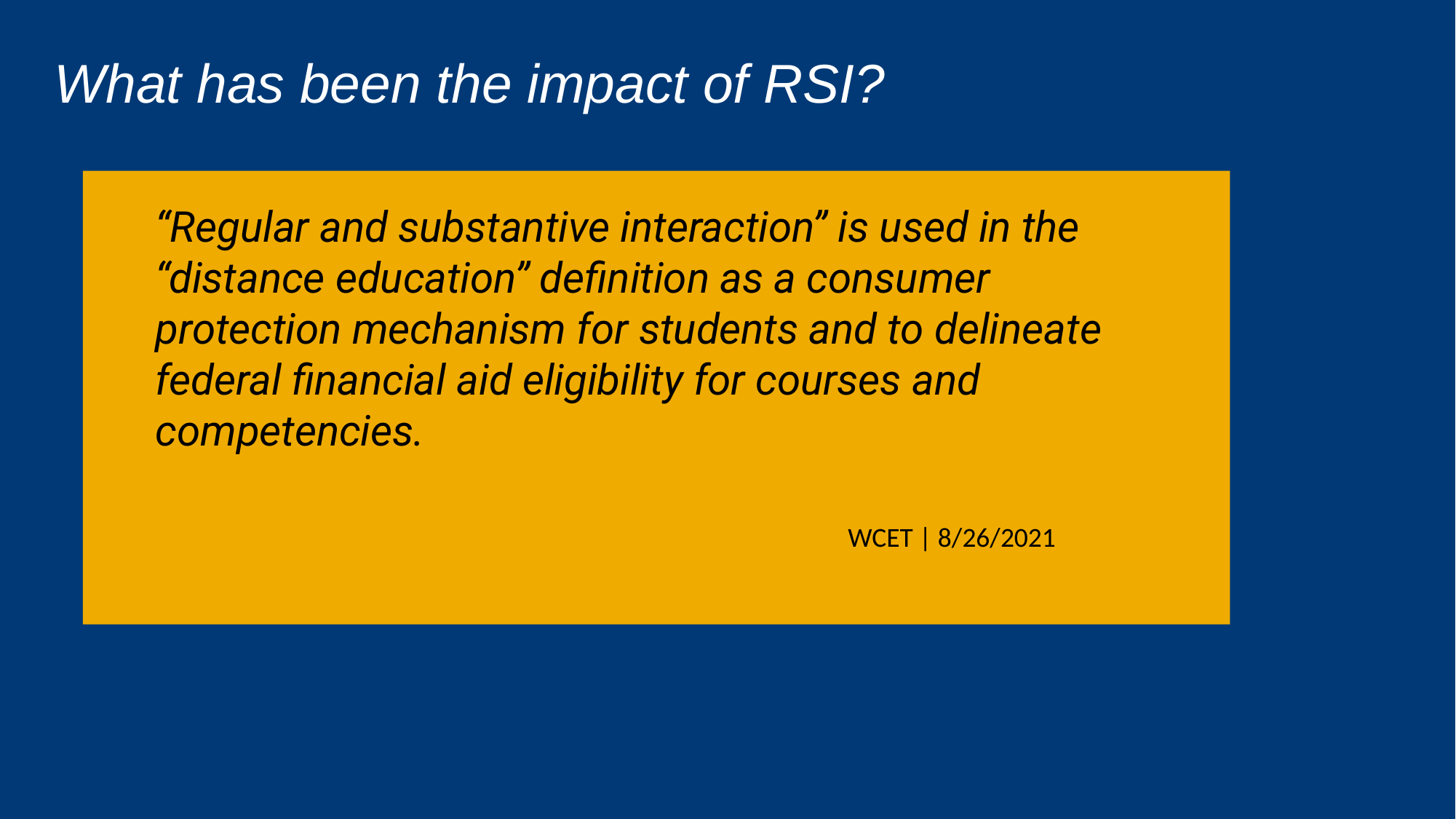

What has been the impact of RSI?

“Regular and substantive interaction” is used in the “distance education” definition as a consumer protection mechanism for students and to delineate federal financial aid eligibility for courses and competencies.
WCET | 8/26/2021